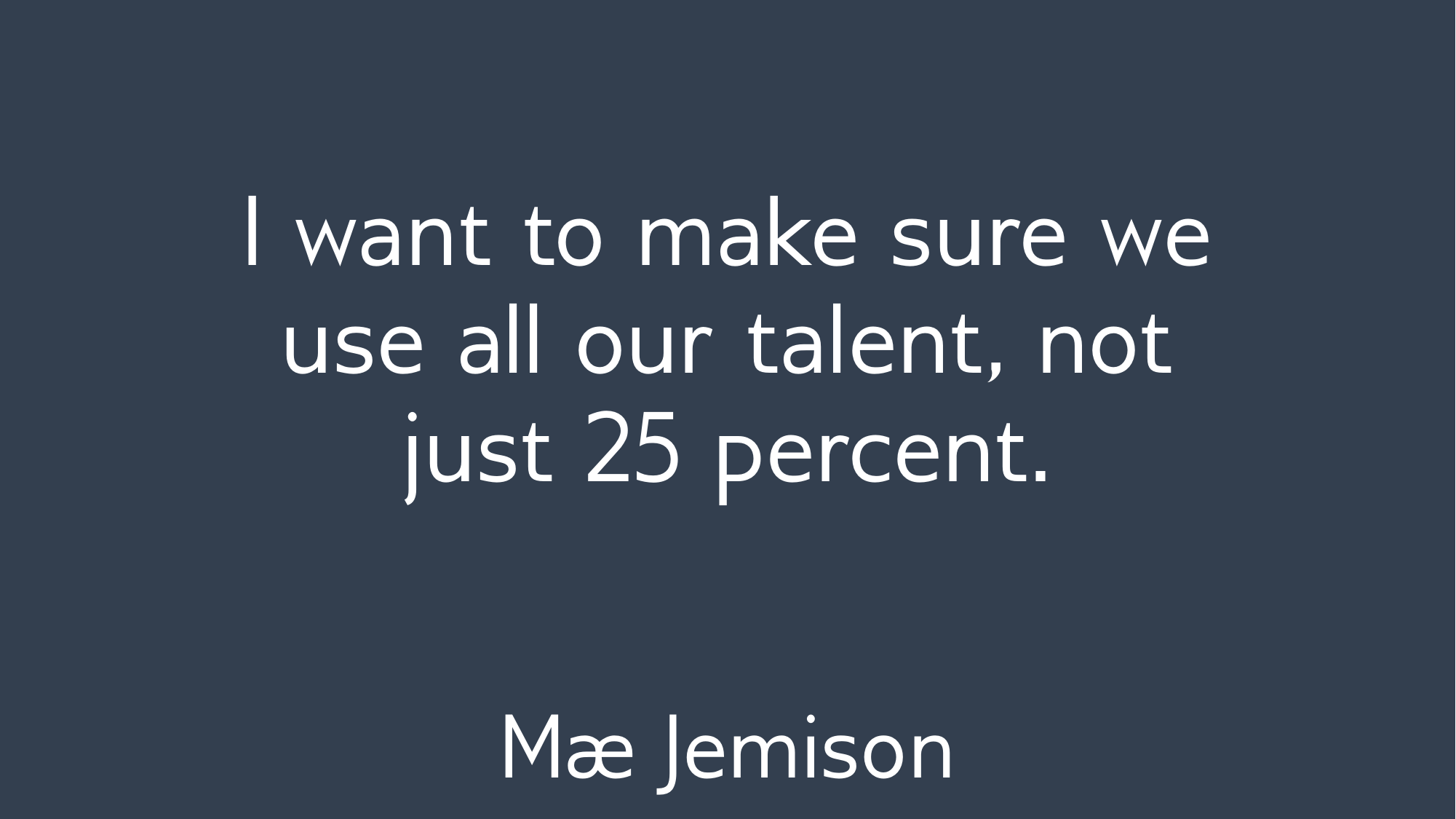

# I want to make sure we use all our talent, not just 25 percent. Mae Jemison